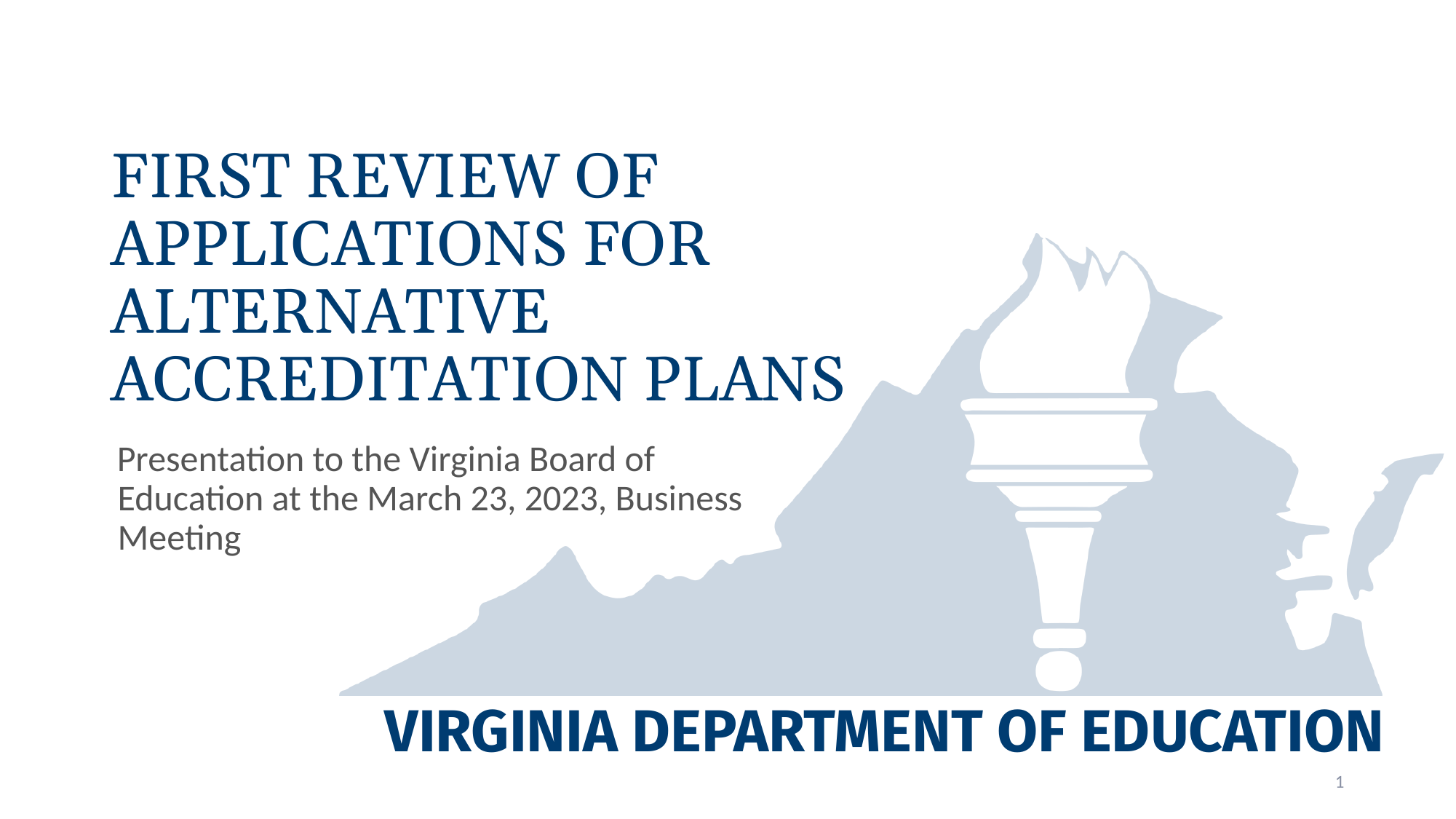

# First Review of Applications for Alternative Accreditation Plans
Presentation to the Virginia Board of Education at the March 23, 2023, Business Meeting
1